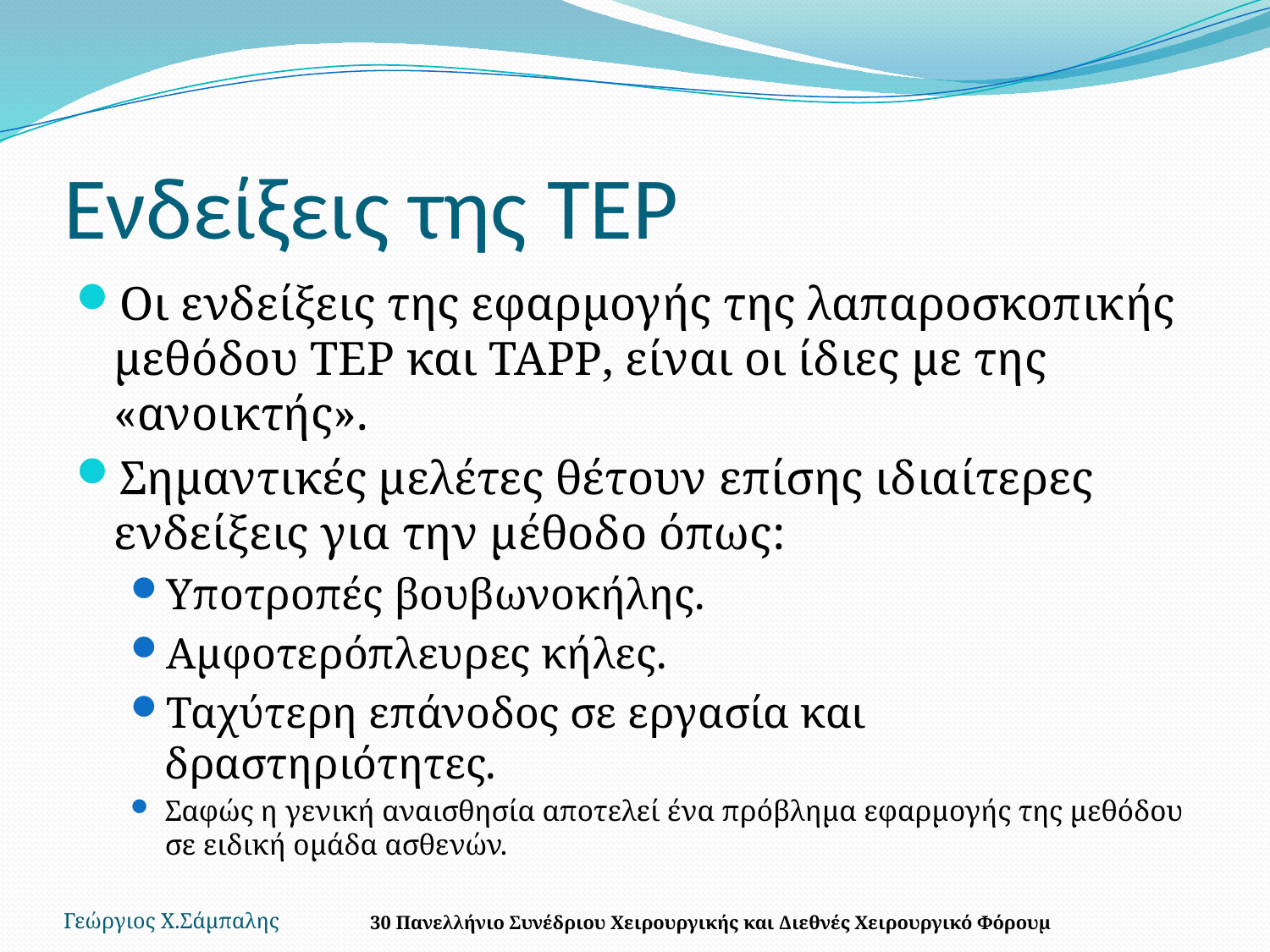

# Ενδείξεις της TEP
Οι ενδείξεις της εφαρμογής της λαπαροσκοπικής μεθόδου TEP και TAPP, είναι οι ίδιες με της «ανοικτής».
Σημαντικές μελέτες θέτουν επίσης ιδιαίτερες ενδείξεις για την μέθοδο όπως:
Υποτροπές βουβωνοκήλης.
Αμφοτερόπλευρες κήλες.
Ταχύτερη επάνοδος σε εργασία και δραστηριότητες.
Σαφώς η γενική αναισθησία αποτελεί ένα πρόβλημα εφαρμογής της μεθόδου σε ειδική ομάδα ασθενών.

Γεώργιος Χ.Σάμπαλης
30 Πανελλήνιο Συνέδριου Χειρουργικής και Διεθνές Χειρουργικό Φόρουμ